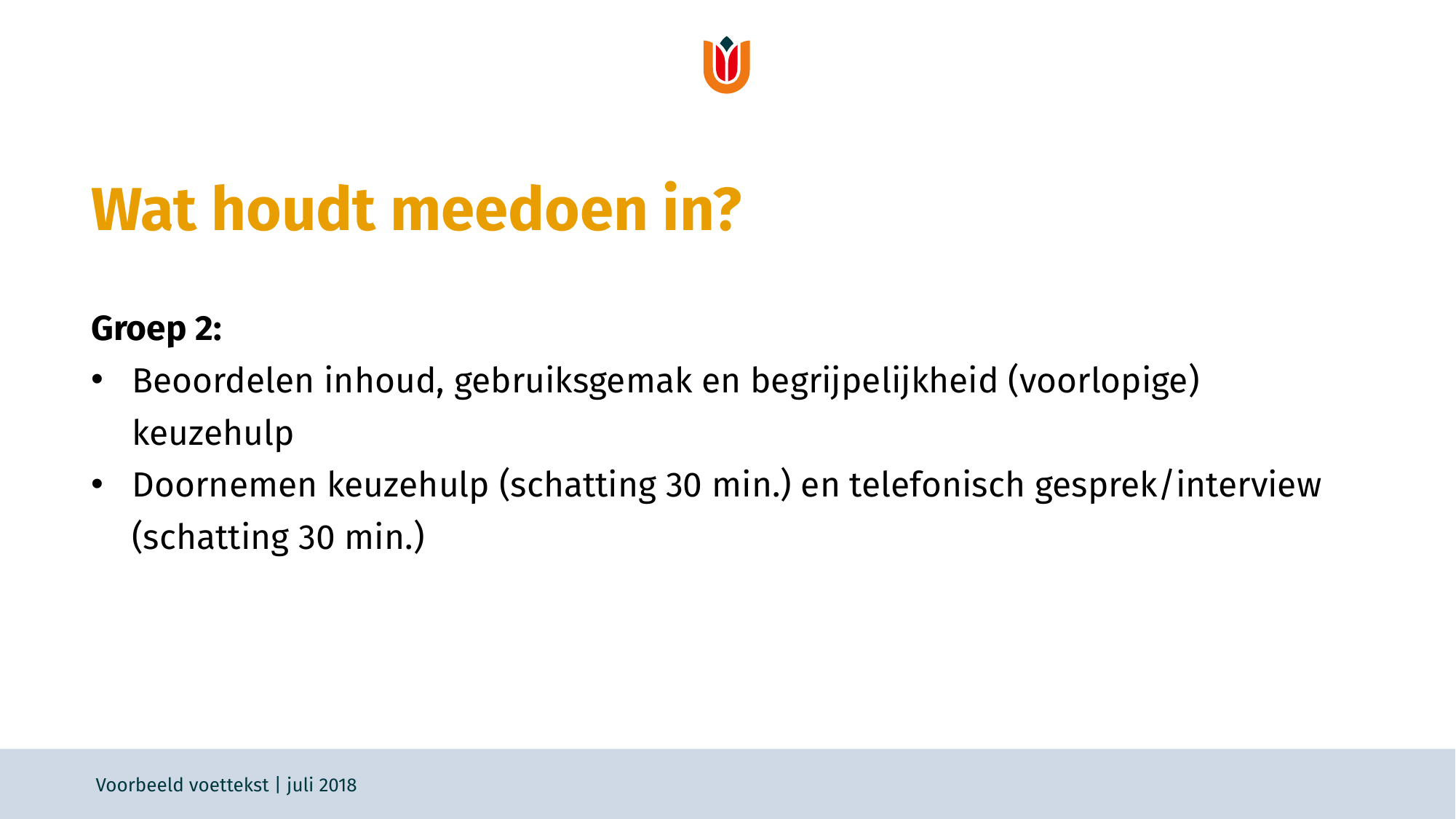

# Wat houdt meedoen in?
Groep 2:
Beoordelen inhoud, gebruiksgemak en begrijpelijkheid (voorlopige) keuzehulp
Doornemen keuzehulp (schatting 30 min.) en telefonisch gesprek/interview (schatting 30 min.)
Voorbeeld voettekst | juli 2018